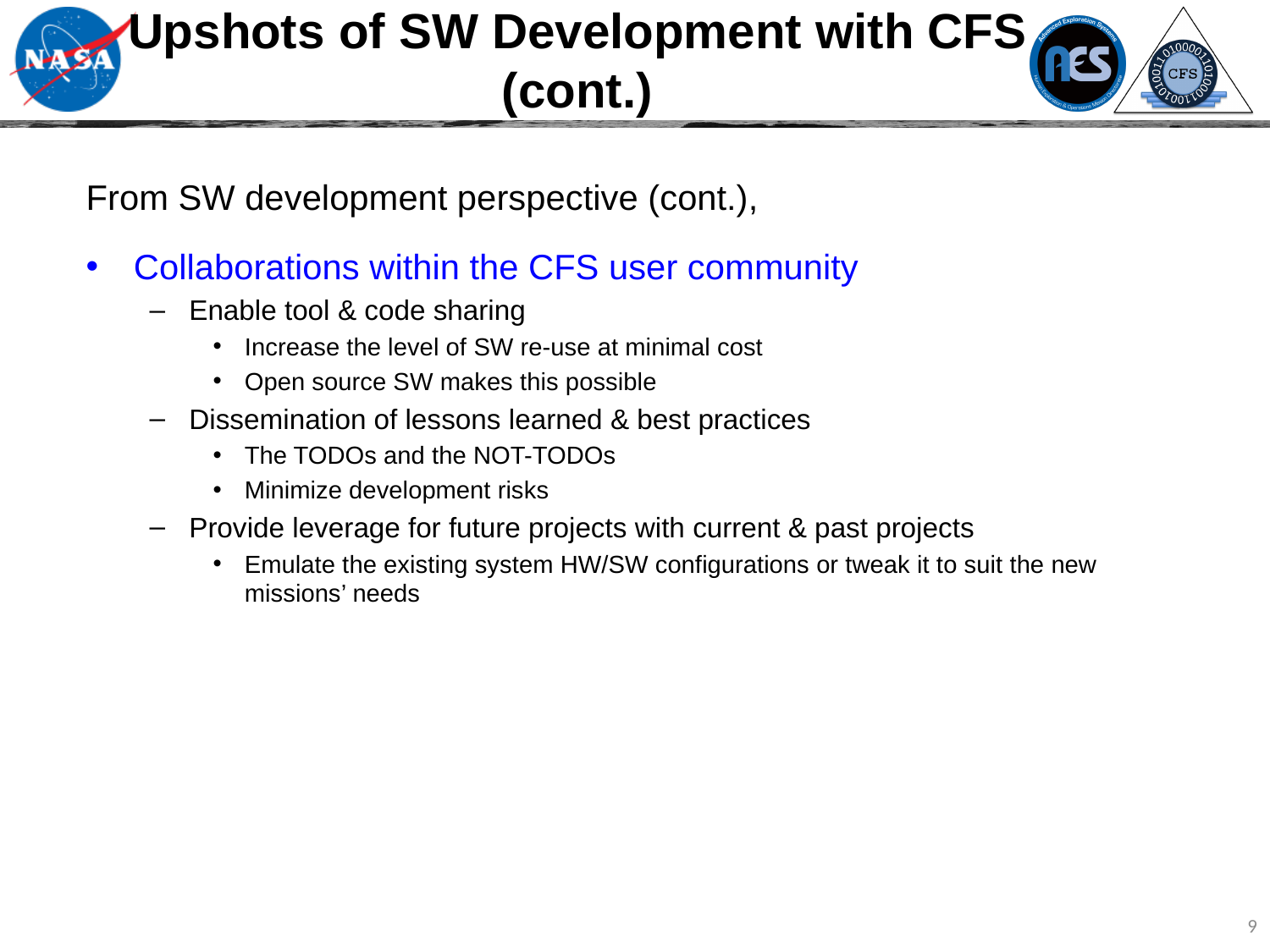

# Upshots of SW Development with CFS (cont.)
From SW development perspective (cont.),

Collaborations within the CFS user community
Enable tool & code sharing
Increase the level of SW re-use at minimal cost
Open source SW makes this possible
Dissemination of lessons learned & best practices
The TODOs and the NOT-TODOs
Minimize development risks
Provide leverage for future projects with current & past projects
Emulate the existing system HW/SW configurations or tweak it to suit the new missions’ needs

9